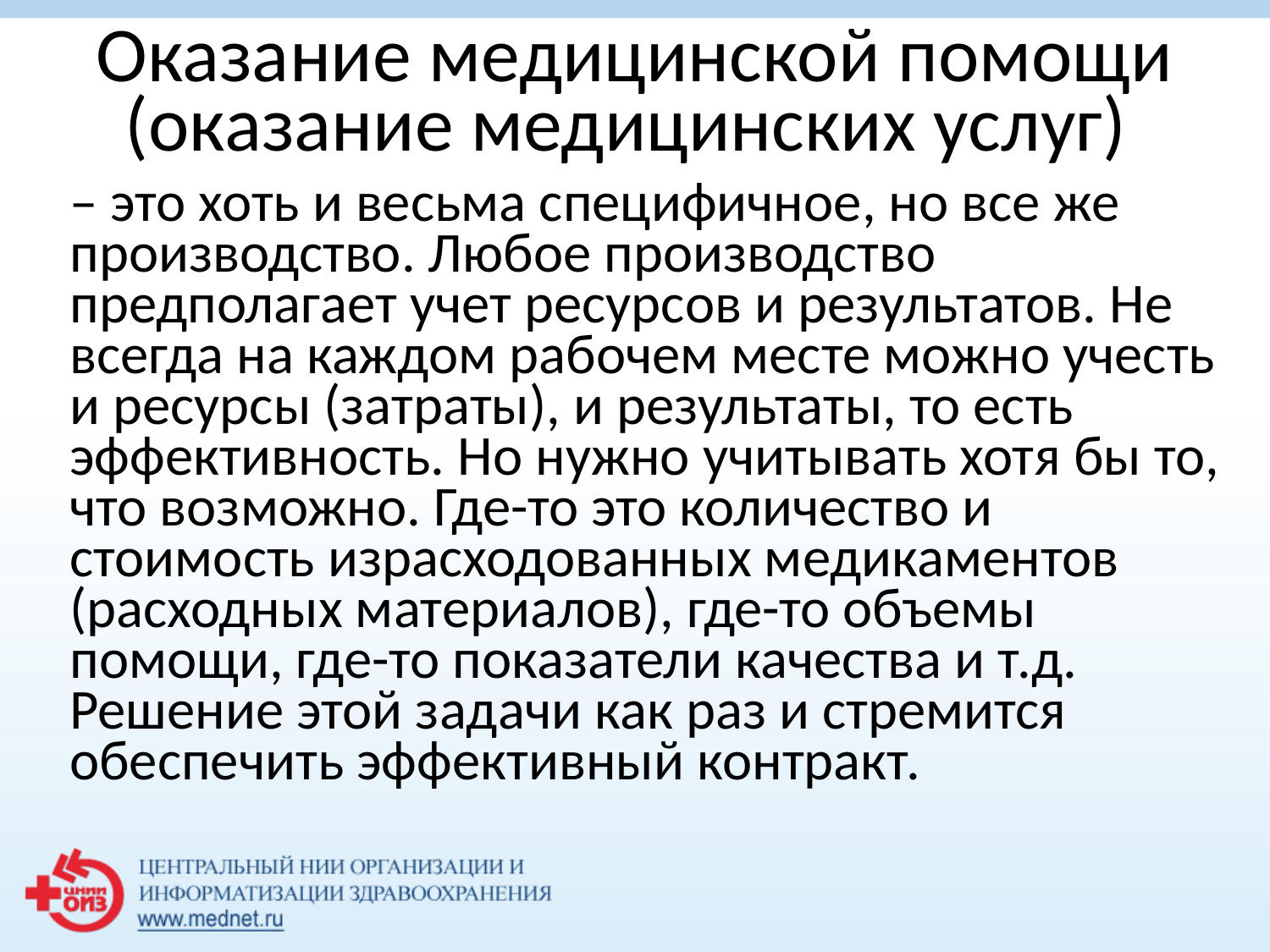

# Оказание медицинской помощи (оказание медицинских услуг)
– это хоть и весьма специфичное, но все же производство. Любое производство предполагает учет ресурсов и результатов. Не всегда на каждом рабочем месте можно учесть и ресурсы (затраты), и результаты, то есть эффективность. Но нужно учитывать хотя бы то, что возможно. Где-то это количество и стоимость израсходованных медикаментов (расходных материалов), где-то объемы помощи, где-то показатели качества и т.д. Решение этой задачи как раз и стремится обеспечить эффективный контракт.